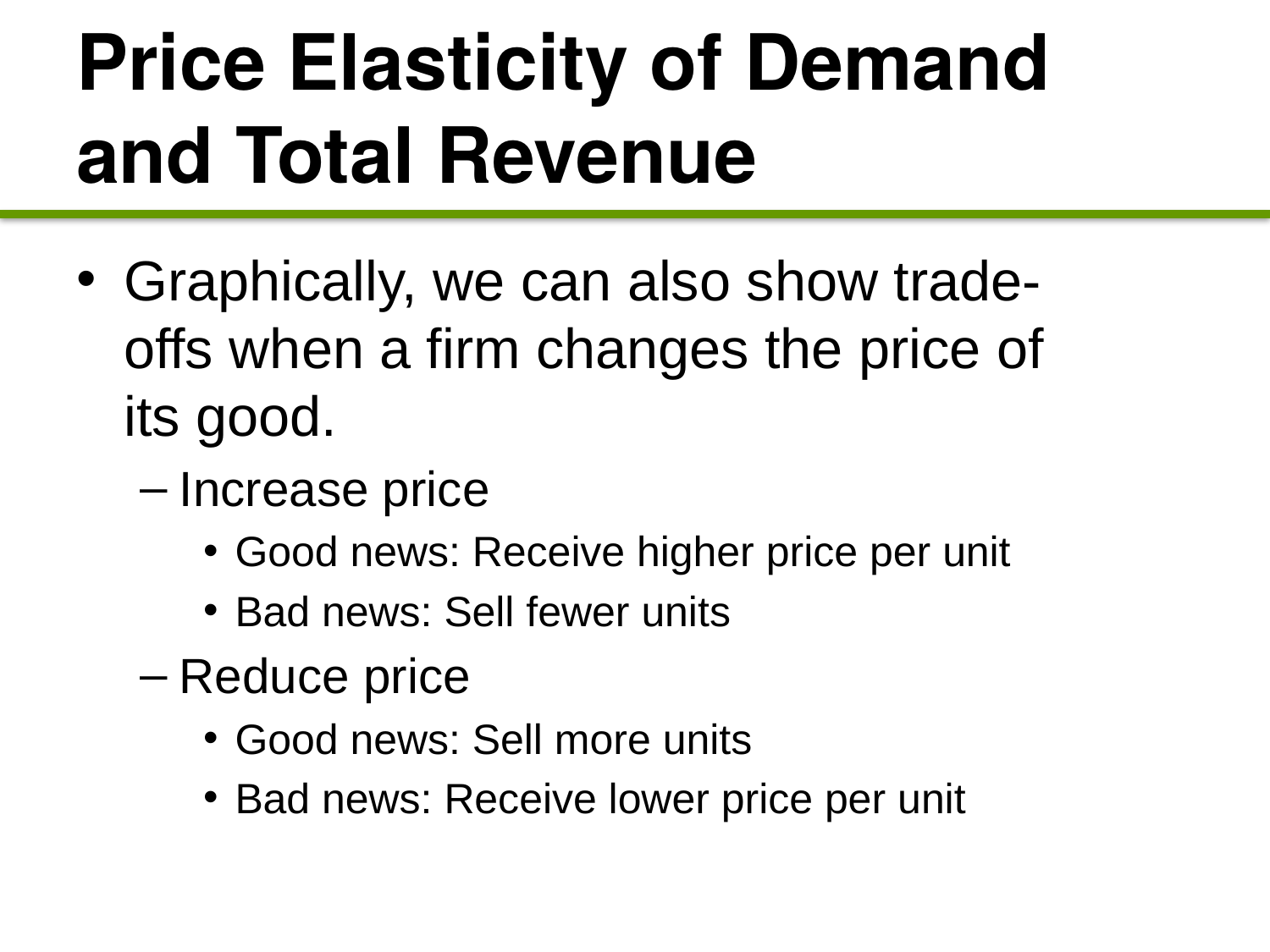

# Price Elasticity of Demand and Total Revenue
Graphically, we can also show trade-offs when a firm changes the price of its good.
Increase price
Good news: Receive higher price per unit
Bad news: Sell fewer units
Reduce price
Good news: Sell more units
Bad news: Receive lower price per unit